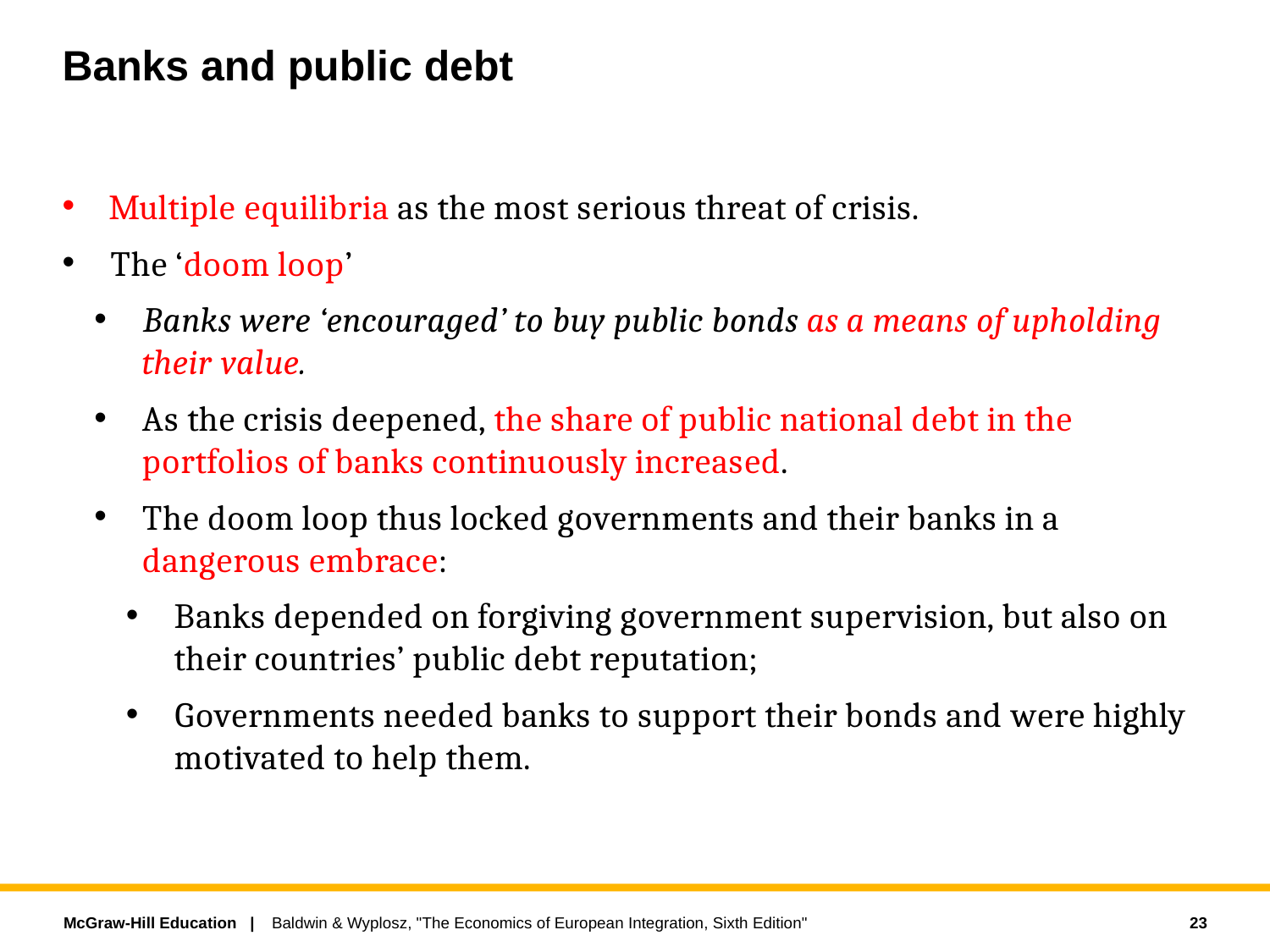

# Banks and public debt
Multiple equilibria as the most serious threat of crisis.
The ‘doom loop’
Banks were ‘encouraged’ to buy public bonds as a means of upholding their value.
As the crisis deepened, the share of public national debt in the portfolios of banks continuously increased.
The doom loop thus locked governments and their banks in a dangerous embrace:
Banks depended on forgiving government supervision, but also on their countries’ public debt reputation;
Governments needed banks to support their bonds and were highly motivated to help them.

23
Baldwin & Wyplosz, "The Economics of European Integration, Sixth Edition"